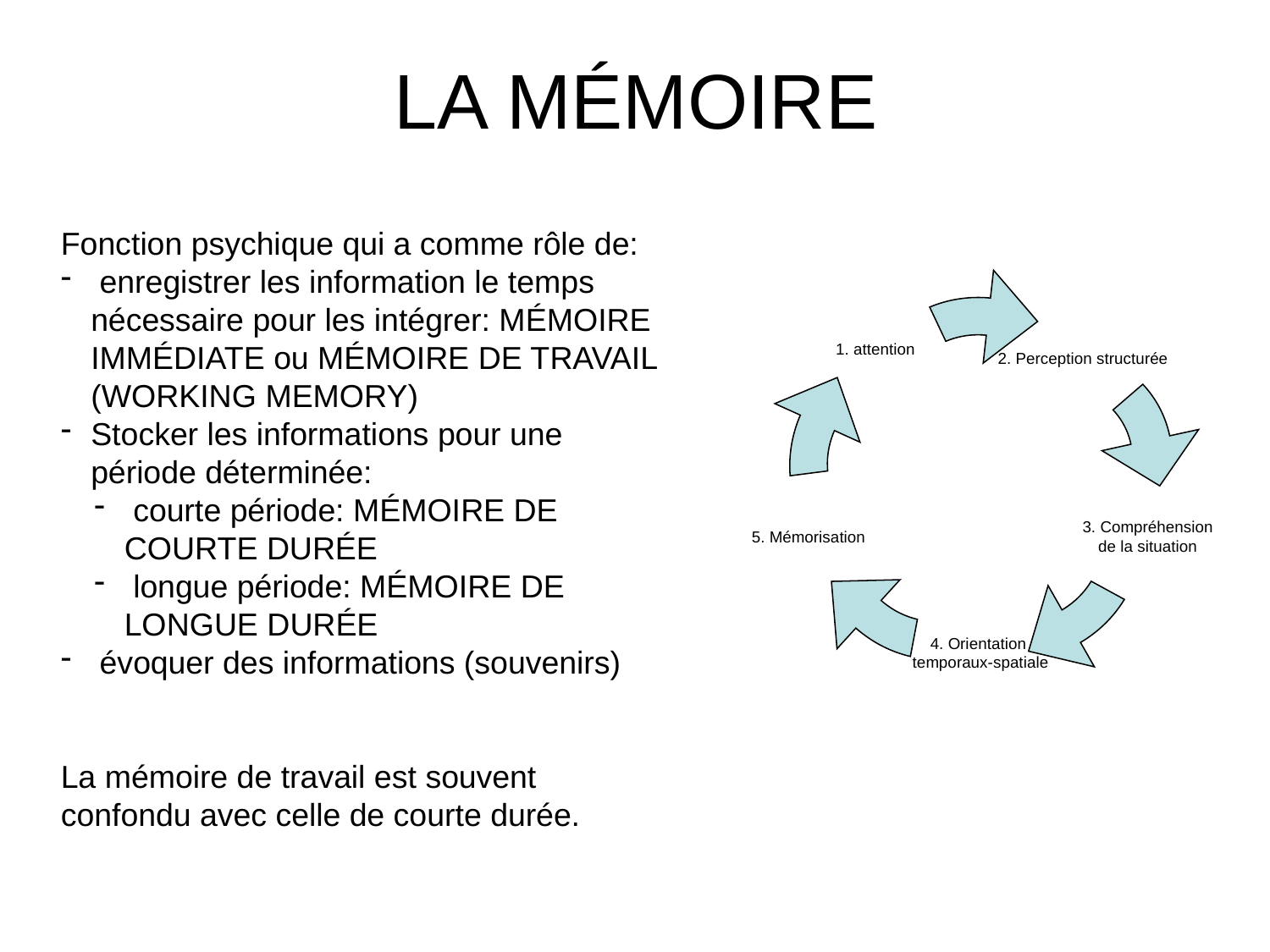

# LA MÉMOIRE
Fonction psychique qui a comme rôle de:
 enregistrer les information le temps nécessaire pour les intégrer: MÉMOIRE IMMÉDIATE ou MÉMOIRE DE TRAVAIL (WORKING MEMORY)
Stocker les informations pour une période déterminée:
 courte période: MÉMOIRE DE COURTE DURÉE
 longue période: MÉMOIRE DE LONGUE DURÉE
 évoquer des informations (souvenirs)

La mémoire de travail est souvent confondu avec celle de courte durée.

2. Perception structurée
 1. attention

 3. Compréhension
de la situation
5. Mémorisation
4. Orientation
 temporaux-spatiale